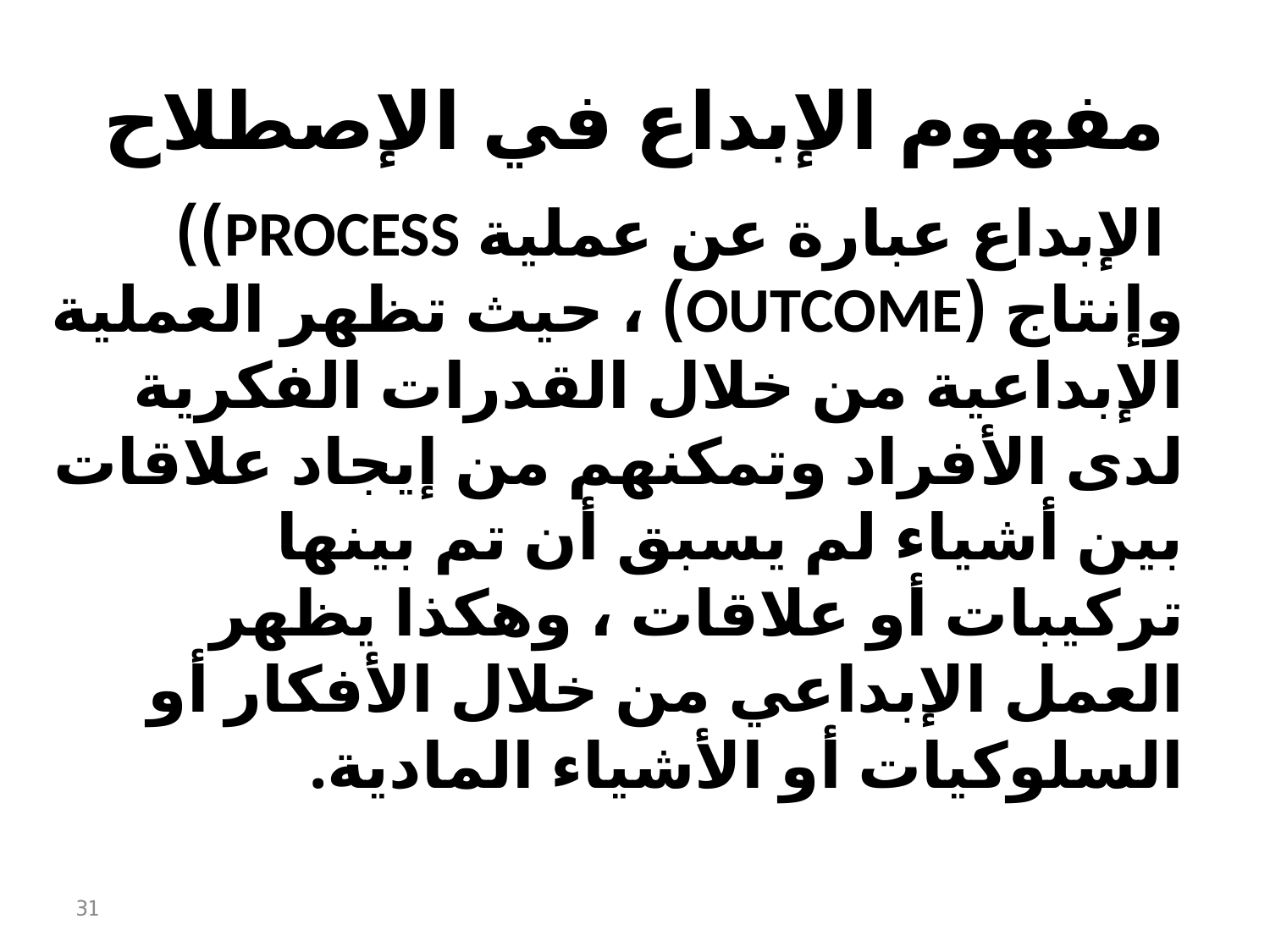

# مفهوم الإبداع في الإصطلاح
 الإبداع عبارة عن عملية PROCESS)) وإنتاج (OUTCOME) ، حيث تظهر العملية الإبداعية من خلال القدرات الفكرية لدى الأفراد وتمكنهم من إيجاد علاقات بين أشياء لم يسبق أن تم بينها تركيبات أو علاقات ، وهكذا يظهر العمل الإبداعي من خلال الأفكار أو السلوكيات أو الأشياء المادية.
31